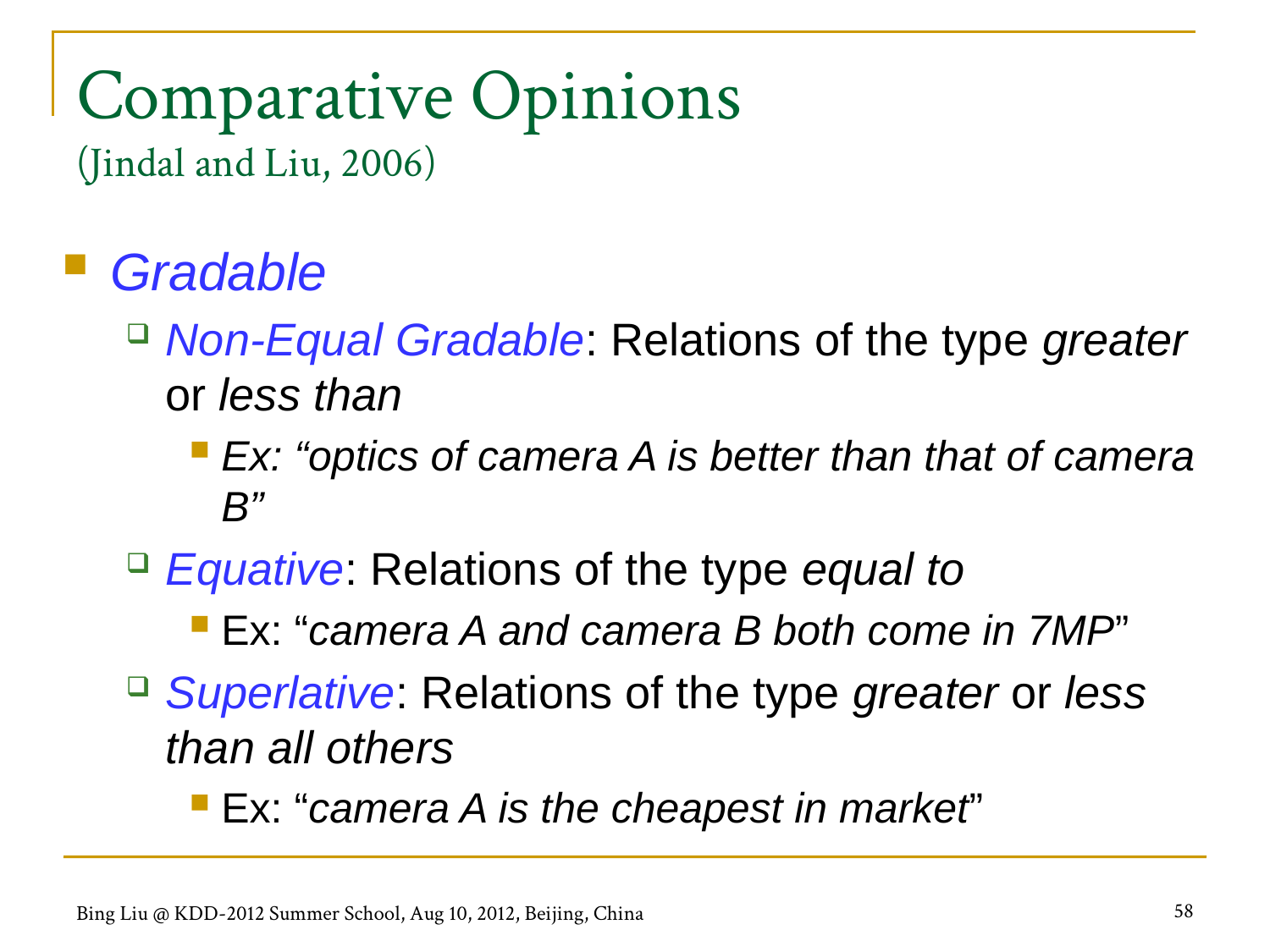

# Comparative Opinions (Jindal and Liu, 2006)
Gradable
Non-Equal Gradable: Relations of the type greater or less than
Ex: “optics of camera A is better than that of camera B”
Equative: Relations of the type equal to
Ex: “camera A and camera B both come in 7MP”
Superlative: Relations of the type greater or less than all others
Ex: “camera A is the cheapest in market”
58
Bing Liu @ KDD-2012 Summer School, Aug 10, 2012, Beijing, China